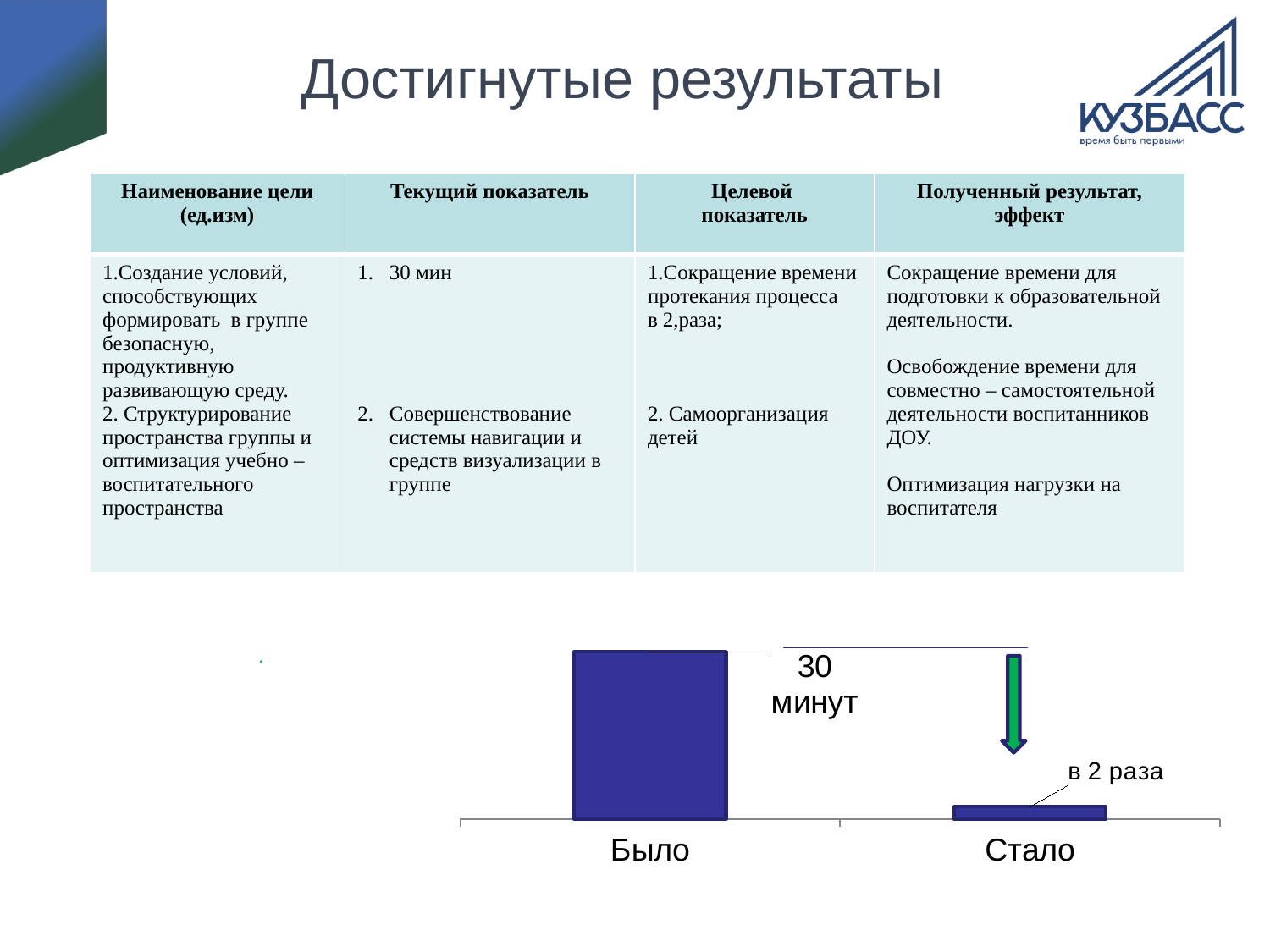

# Достигнутые результаты
| Наименование цели (ед.изм) | Текущий показатель | Целевой показатель | Полученный результат, эффект |
| --- | --- | --- | --- |
| 1.Создание условий, способствующих формировать в группе безопасную, продуктивную развивающую среду. 2. Структурирование пространства группы и оптимизация учебно – воспитательного пространства | 30 мин Совершенствование системы навигации и средств визуализации в группе | 1.Сокращение времени протекания процесса в 2,раза; 2. Самоорганизация детей | Сокращение времени для подготовки к образовательной деятельности. Освобождение времени для совместно – самостоятельной деятельности воспитанников ДОУ. Оптимизация нагрузки на воспитателя |

### Chart

| Category | Ряд 1 |
|---|---|
| Было | 135.0 |
| Стало | 10.0 |
.